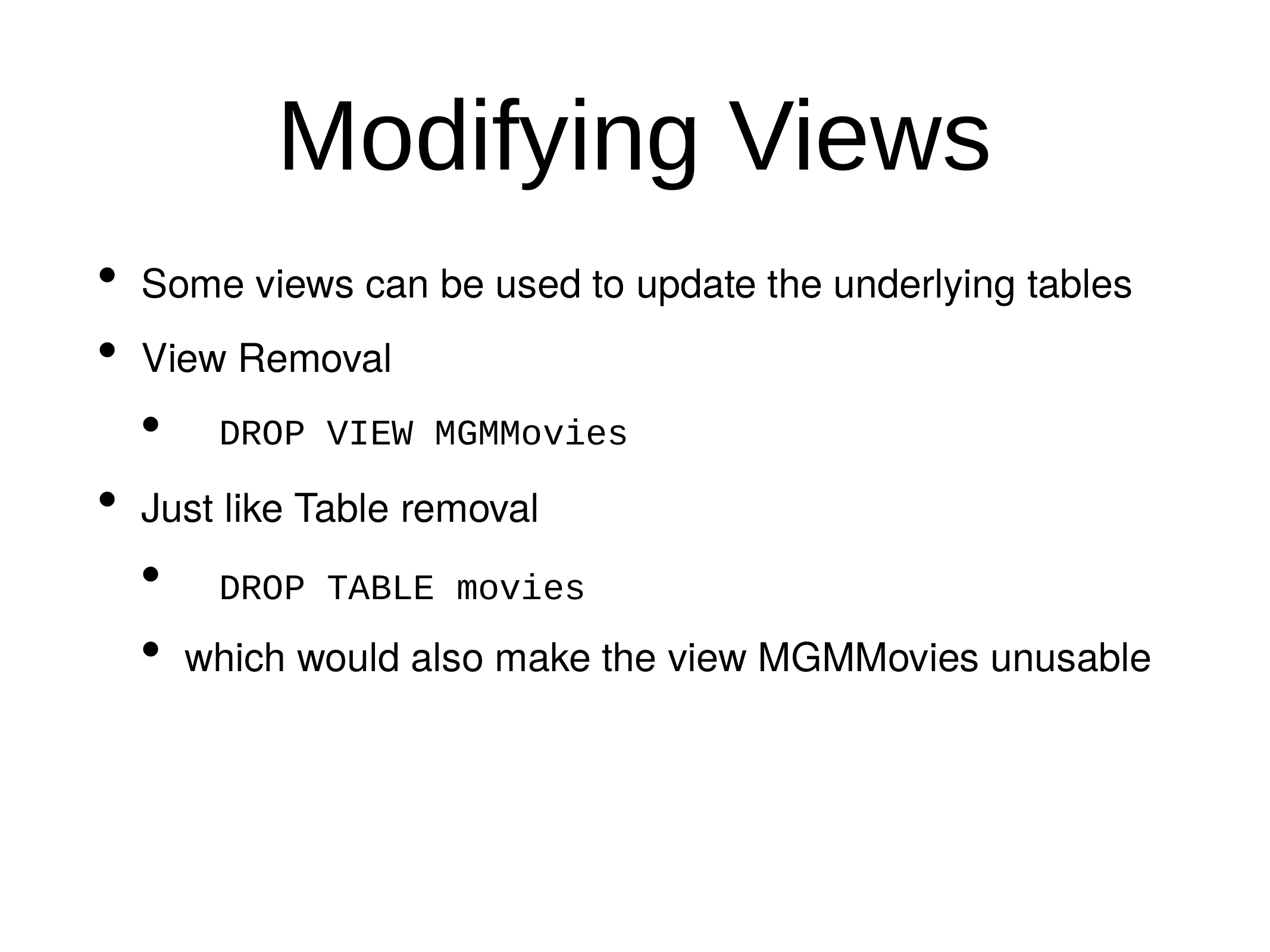

# Modifying Views
Some views can be used to update the underlying tables
View Removal

Just like Table removal

which would also make the view MGMMovies unusable
DROP VIEW MGMMovies
DROP TABLE movies